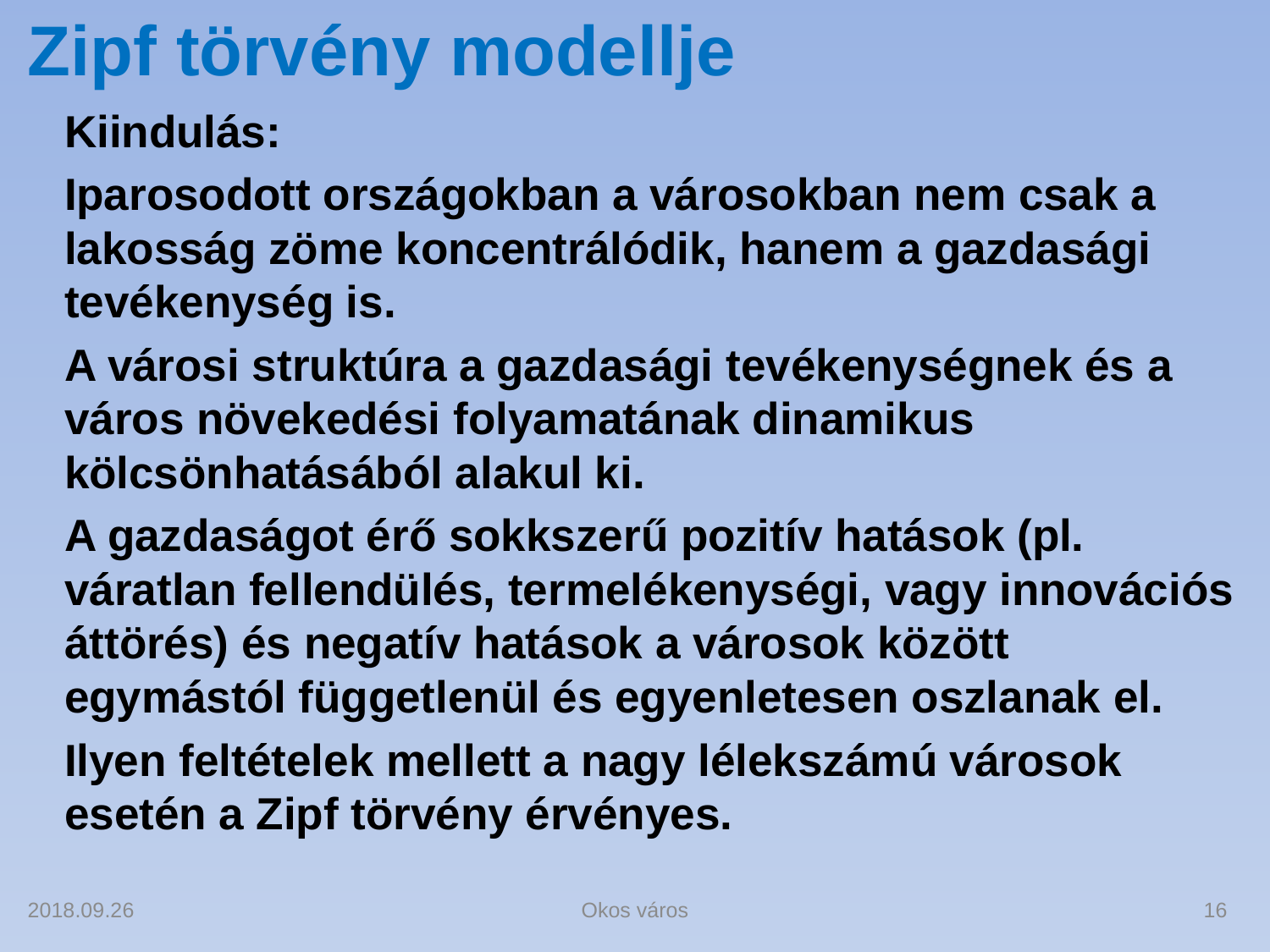

# Zipf törvény modellje
Kiindulás:
Iparosodott országokban a városokban nem csak a lakosság zöme koncentrálódik, hanem a gazdasági tevékenység is.
A városi struktúra a gazdasági tevékenységnek és a város növekedési folyamatának dinamikus kölcsönhatásából alakul ki.
A gazdaságot érő sokkszerű pozitív hatások (pl. váratlan fellendülés, termelékenységi, vagy innovációs áttörés) és negatív hatások a városok között egymástól függetlenül és egyenletesen oszlanak el.
Ilyen feltételek mellett a nagy lélekszámú városok esetén a Zipf törvény érvényes.

2018.09.26
Okos város
16